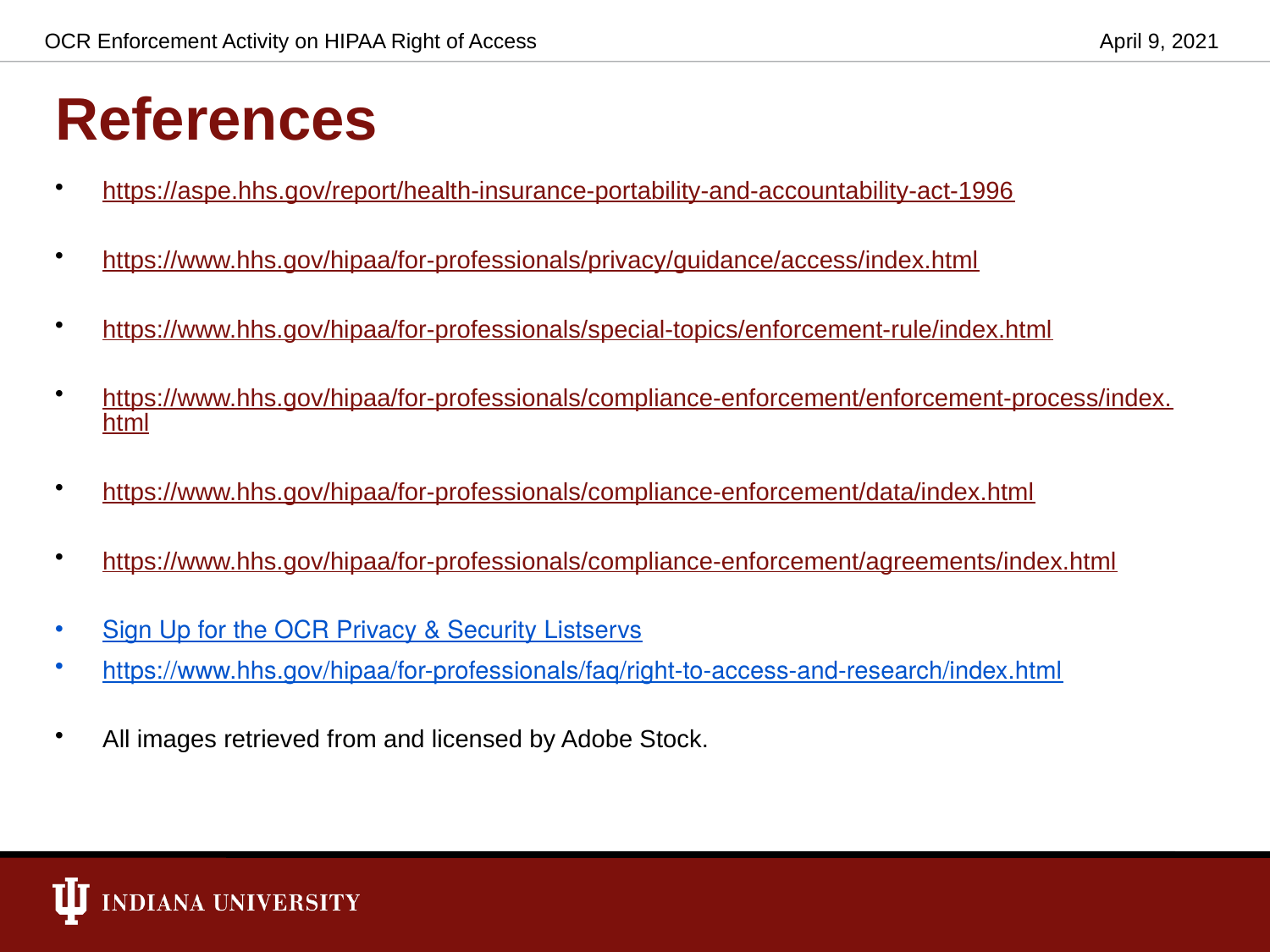

OCR Enforcement Activity on HIPAA Right of Access
            April 9, 2021
# References
https://aspe.hhs.gov/report/health-insurance-portability-and-accountability-act-1996

https://www.hhs.gov/hipaa/for-professionals/privacy/guidance/access/index.html

https://www.hhs.gov/hipaa/for-professionals/special-topics/enforcement-rule/index.html

https://www.hhs.gov/hipaa/for-professionals/compliance-enforcement/enforcement-process/index.html

https://www.hhs.gov/hipaa/for-professionals/compliance-enforcement/data/index.html

https://www.hhs.gov/hipaa/for-professionals/compliance-enforcement/agreements/index.html

Sign Up for the OCR Privacy & Security Listservs
https://www.hhs.gov/hipaa/for-professionals/faq/right-to-access-and-research/index.html

All images retrieved from and licensed by Adobe Stock.